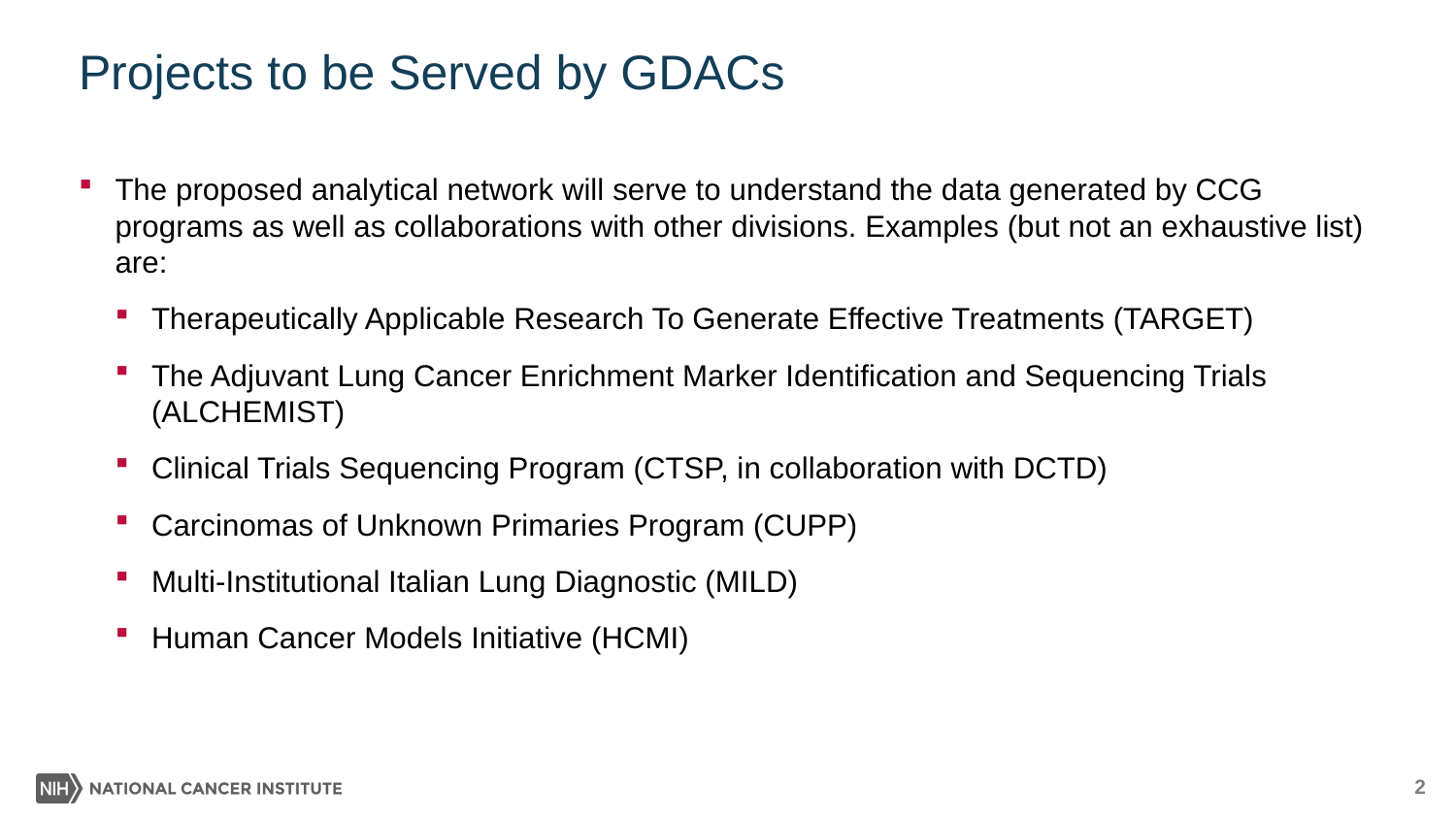

# Projects to be Served by GDACs
The proposed analytical network will serve to understand the data generated by CCG programs as well as collaborations with other divisions. Examples (but not an exhaustive list) are:
Therapeutically Applicable Research To Generate Effective Treatments (TARGET)
The Adjuvant Lung Cancer Enrichment Marker Identification and Sequencing Trials (ALCHEMIST)
Clinical Trials Sequencing Program (CTSP, in collaboration with DCTD)
Carcinomas of Unknown Primaries Program (CUPP)
Multi-Institutional Italian Lung Diagnostic (MILD)
Human Cancer Models Initiative (HCMI)